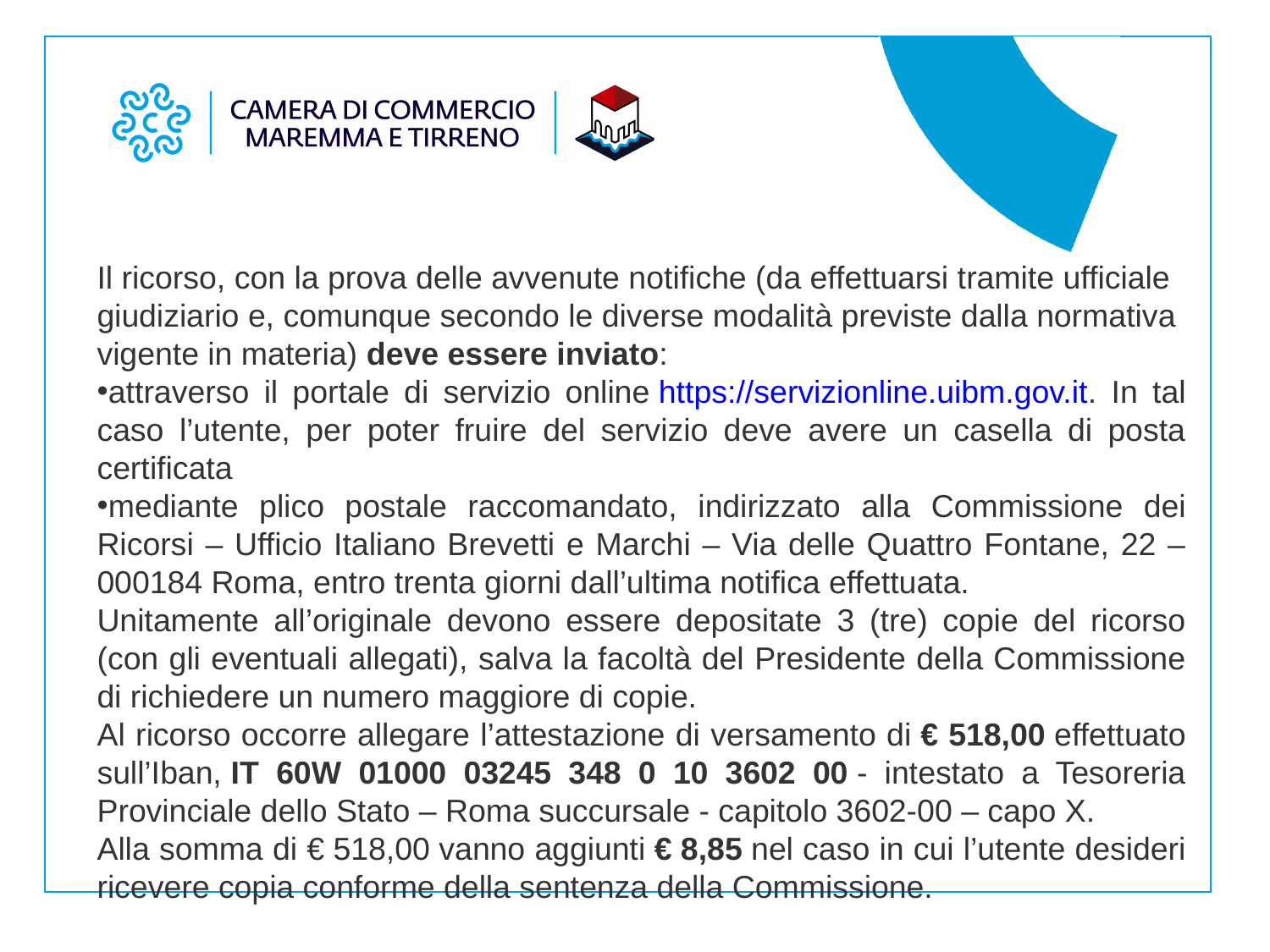

Il ricorso, con la prova delle avvenute notifiche (da effettuarsi tramite ufficiale giudiziario e, comunque secondo le diverse modalità previste dalla normativa vigente in materia) deve essere inviato:
attraverso il portale di servizio online https://servizionline.uibm.gov.it. In tal caso l’utente, per poter fruire del servizio deve avere un casella di posta certificata
mediante plico postale raccomandato, indirizzato alla Commissione dei Ricorsi – Ufficio Italiano Brevetti e Marchi – Via delle Quattro Fontane, 22 – 000184 Roma, entro trenta giorni dall’ultima notifica effettuata.
Unitamente all’originale devono essere depositate 3 (tre) copie del ricorso (con gli eventuali allegati), salva la facoltà del Presidente della Commissione di richiedere un numero maggiore di copie.
Al ricorso occorre allegare l’attestazione di versamento di € 518,00 effettuato sull’Iban, IT 60W 01000 03245 348 0 10 3602 00 - intestato a Tesoreria Provinciale dello Stato – Roma succursale - capitolo 3602-00 – capo X.
Alla somma di € 518,00 vanno aggiunti € 8,85 nel caso in cui l’utente desideri ricevere copia conforme della sentenza della Commissione.